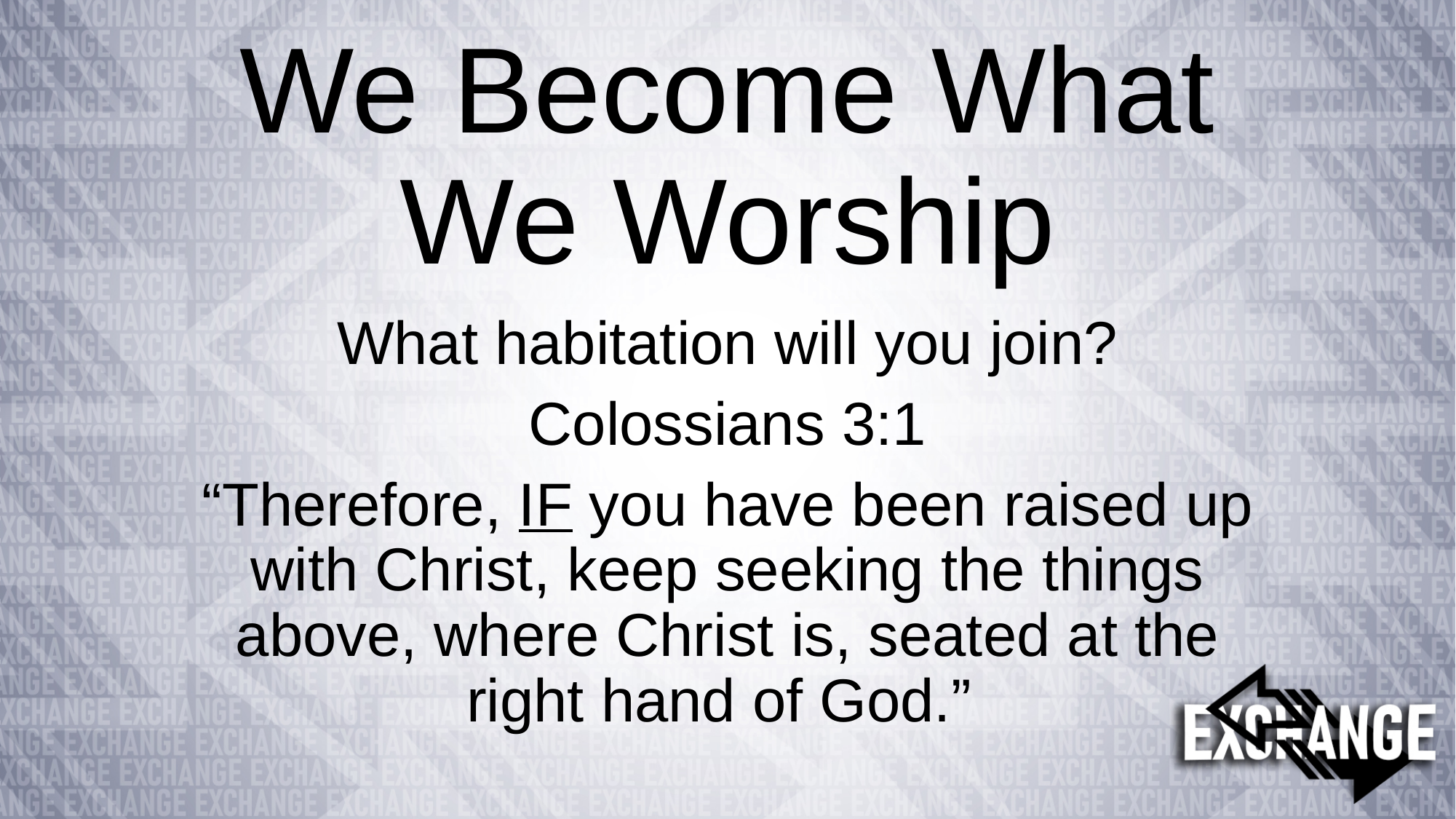

# We Become What We Worship
What habitation will you join?
Colossians 3:1
“Therefore, IF you have been raised up with Christ, keep seeking the things above, where Christ is, seated at the right hand of God.”